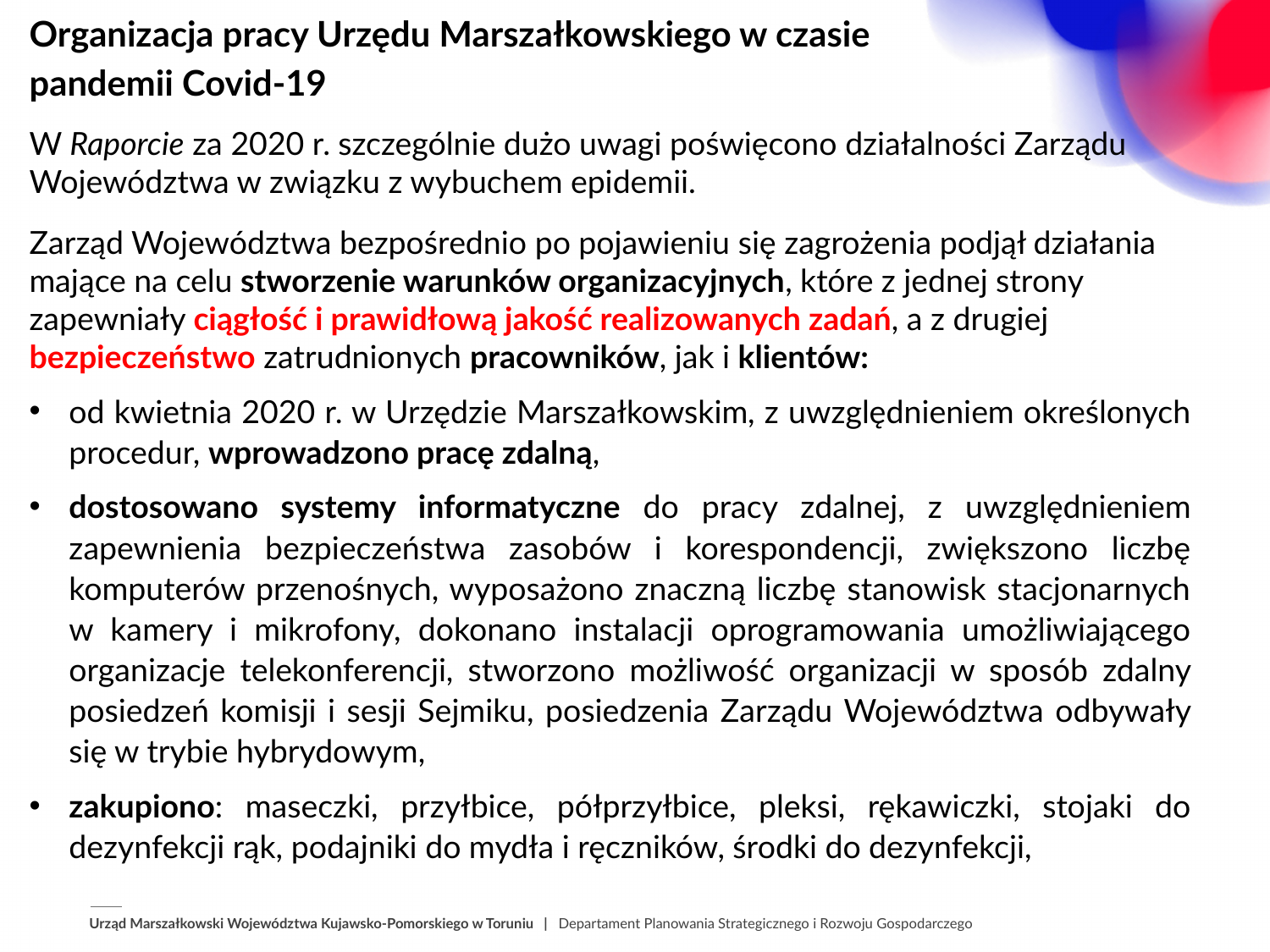

Organizacja pracy Urzędu Marszałkowskiego w czasie
pandemii Covid-19
W Raporcie za 2020 r. szczególnie dużo uwagi poświęcono działalności Zarządu Województwa w związku z wybuchem epidemii.
Zarząd Województwa bezpośrednio po pojawieniu się zagrożenia podjął działania mające na celu stworzenie warunków organizacyjnych, które z jednej strony zapewniały ciągłość i prawidłową jakość realizowanych zadań, a z drugiej bezpieczeństwo zatrudnionych pracowników, jak i klientów:
od kwietnia 2020 r. w Urzędzie Marszałkowskim, z uwzględnieniem określonych procedur, wprowadzono pracę zdalną,
dostosowano systemy informatyczne do pracy zdalnej, z uwzględnieniem zapewnienia bezpieczeństwa zasobów i korespondencji, zwiększono liczbę komputerów przenośnych, wyposażono znaczną liczbę stanowisk stacjonarnych w kamery i mikrofony, dokonano instalacji oprogramowania umożliwiającego organizacje telekonferencji, stworzono możliwość organizacji w sposób zdalny posiedzeń komisji i sesji Sejmiku, posiedzenia Zarządu Województwa odbywały się w trybie hybrydowym,
zakupiono: maseczki, przyłbice, półprzyłbice, pleksi, rękawiczki, stojaki do dezynfekcji rąk, podajniki do mydła i ręczników, środki do dezynfekcji,

Urząd Marszałkowski Województwa Kujawsko-Pomorskiego w Toruniu   |   Departament Planowania Strategicznego i Rozwoju Gospodarczego